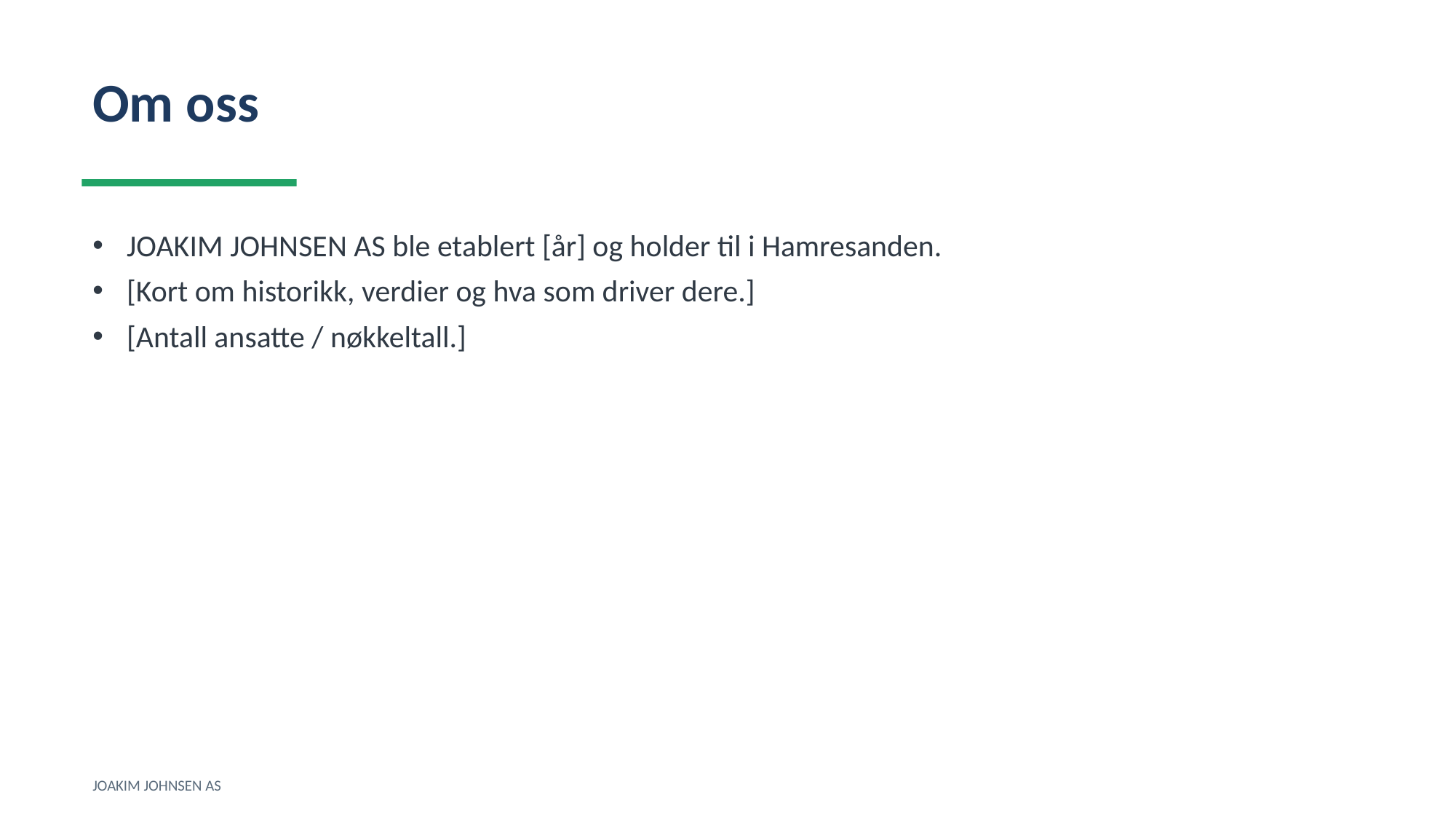

Om oss

JOAKIM JOHNSEN AS ble etablert [år] og holder til i Hamresanden.
[Kort om historikk, verdier og hva som driver dere.]
[Antall ansatte / nøkkeltall.]
JOAKIM JOHNSEN AS